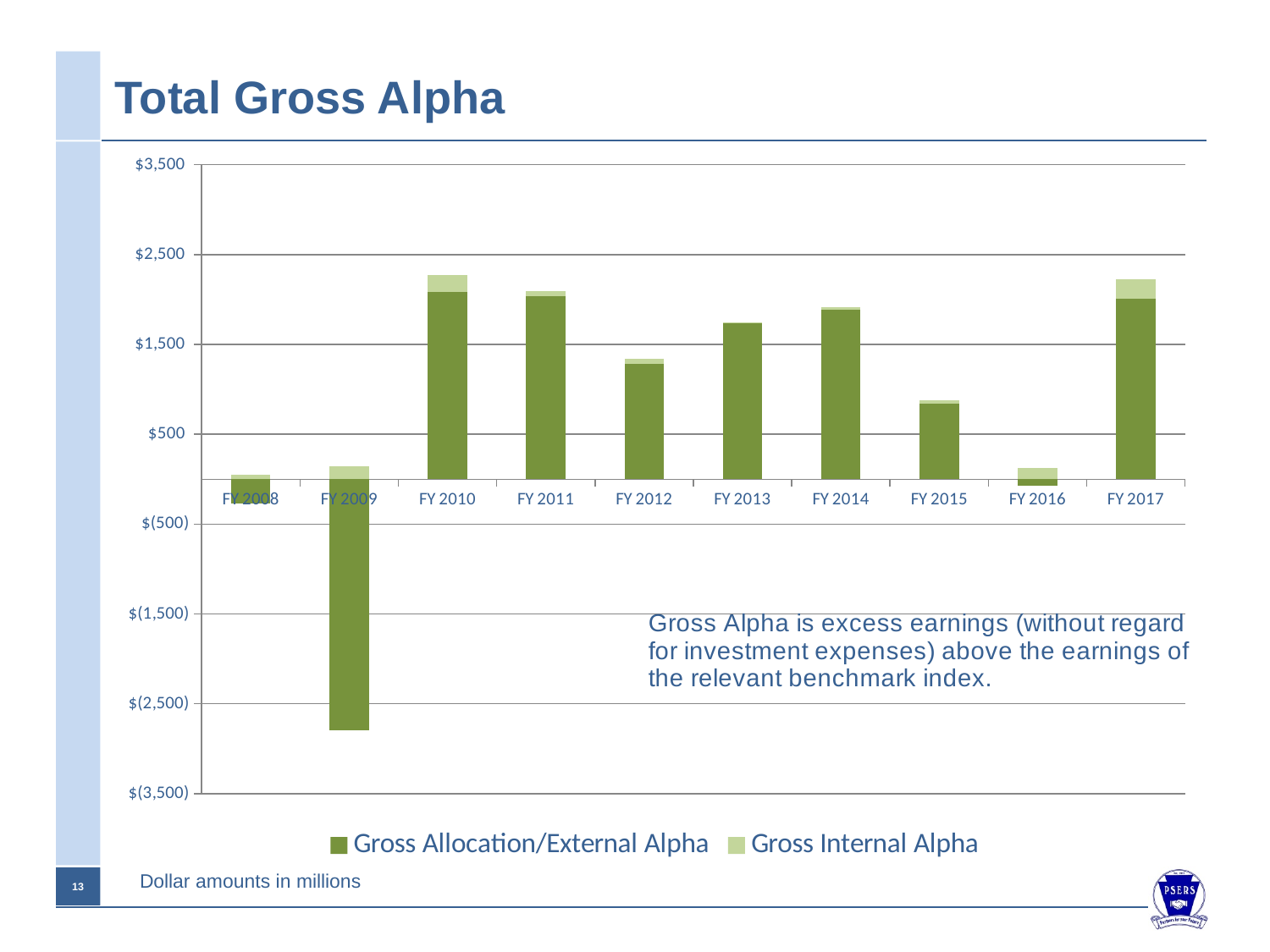

# Total Gross Alpha

### Chart

| Category | Gross Allocation/External Alpha | Gross Internal Alpha |
|---|---|---|
| FY 2008 | -272.1843936520538 | 53.58769365205374 |
| FY 2009 | -2792.6461011357756 | 139.7835011357733 |
| FY 2010 | 2082.816887538492 | 193.32531246150762 |
| FY 2011 | 2040.9403150258647 | 56.202684974135494 |
| FY 2012 | 1286.5434064399897 | 50.827493560010126 |
| FY 2013 | 1738.9070012595114 | 7.783098740488362 |
| FY 2014 | 1889.2865961716006 | 28.056803828399282 |
| FY 2015 | 837.8670648058492 | 44.75433519415084 |
| FY 2016 | -72.83195047954928 | 121.10785047954924 |
| FY 2017 | 2006.1207809999999 | 220.587819 |
Dollar amounts in millions
13